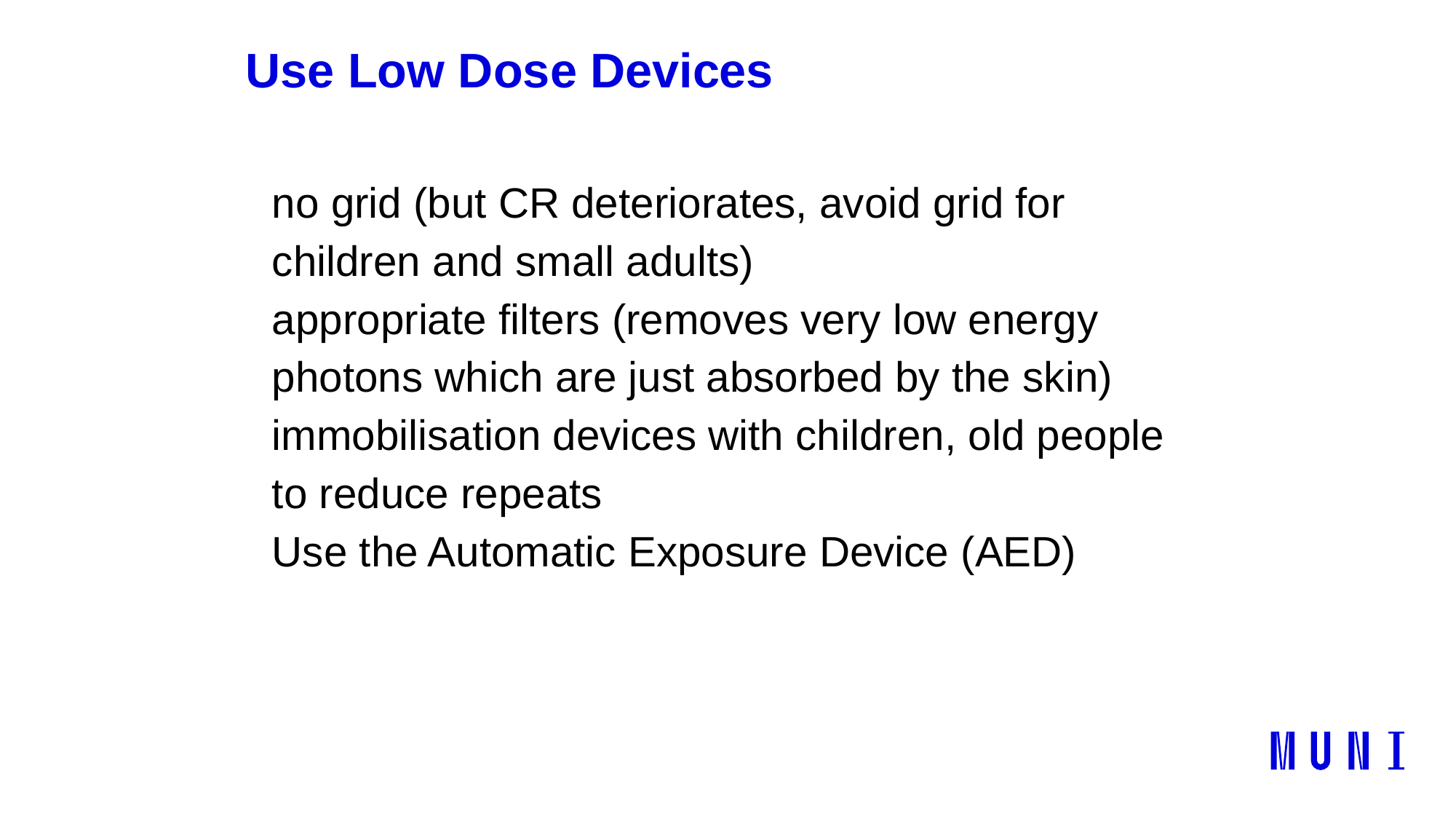

# Use Low Dose Devices
no grid (but CR deteriorates, avoid grid for children and small adults)
appropriate filters (removes very low energy photons which are just absorbed by the skin)
immobilisation devices with children, old people to reduce repeats
Use the Automatic Exposure Device (AED)